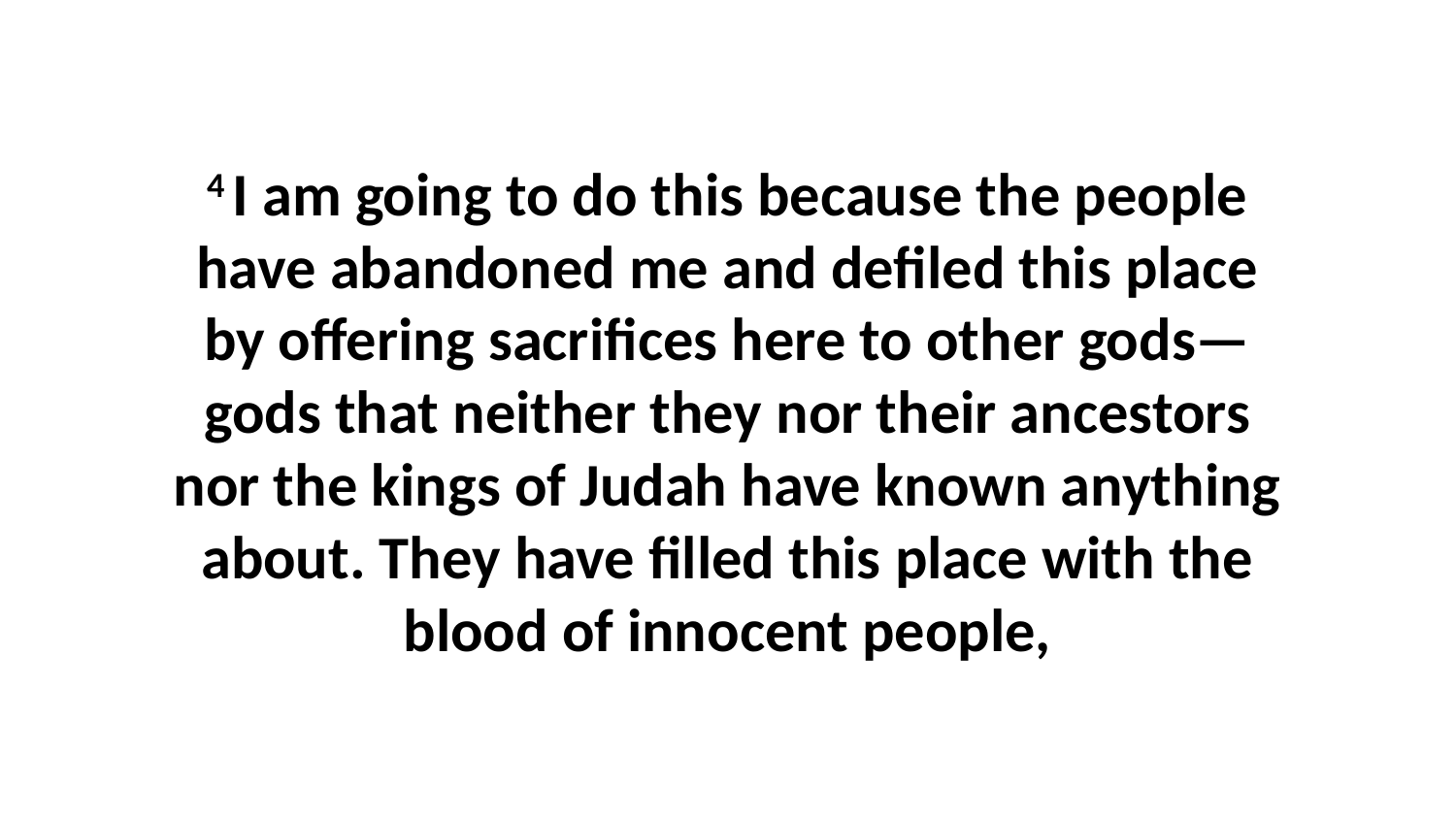

4 I am going to do this because the people have abandoned me and defiled this place by offering sacrifices here to other gods—gods that neither they nor their ancestors nor the kings of Judah have known anything about. They have filled this place with the blood of innocent people,